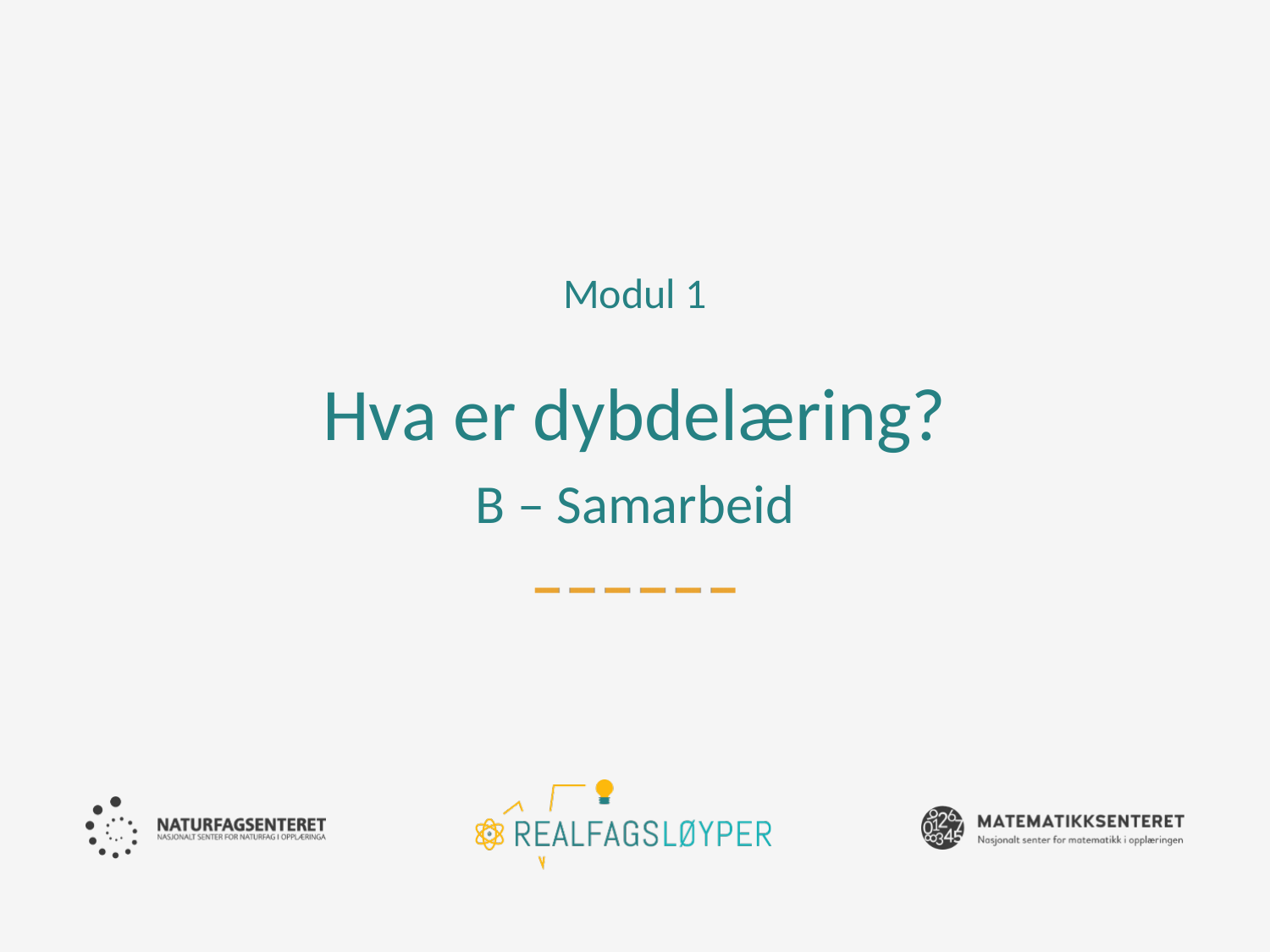

Modul 1
# Hva er dybdelæring? B – Samarbeid